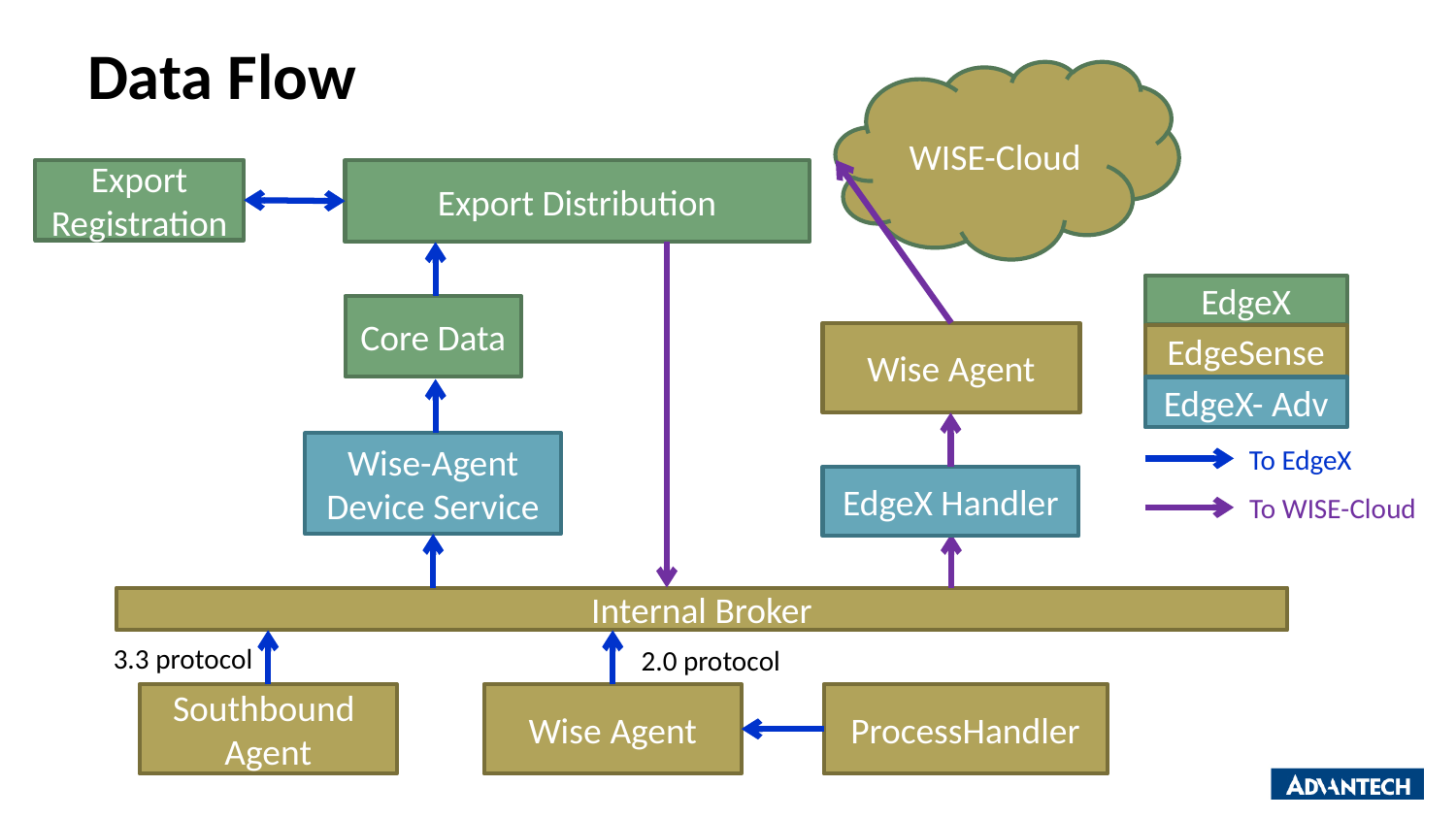

# Data Flow
WISE-Cloud
Export Registration
Export Distribution
EdgeX
Core Data
Wise Agent
EdgeSense
EdgeX- Adv
Wise-Agent
Device Service
To EdgeX
EdgeX Handler
To WISE-Cloud
Internal Broker
3.3 protocol
2.0 protocol
Southbound
Agent
Wise Agent
ProcessHandler